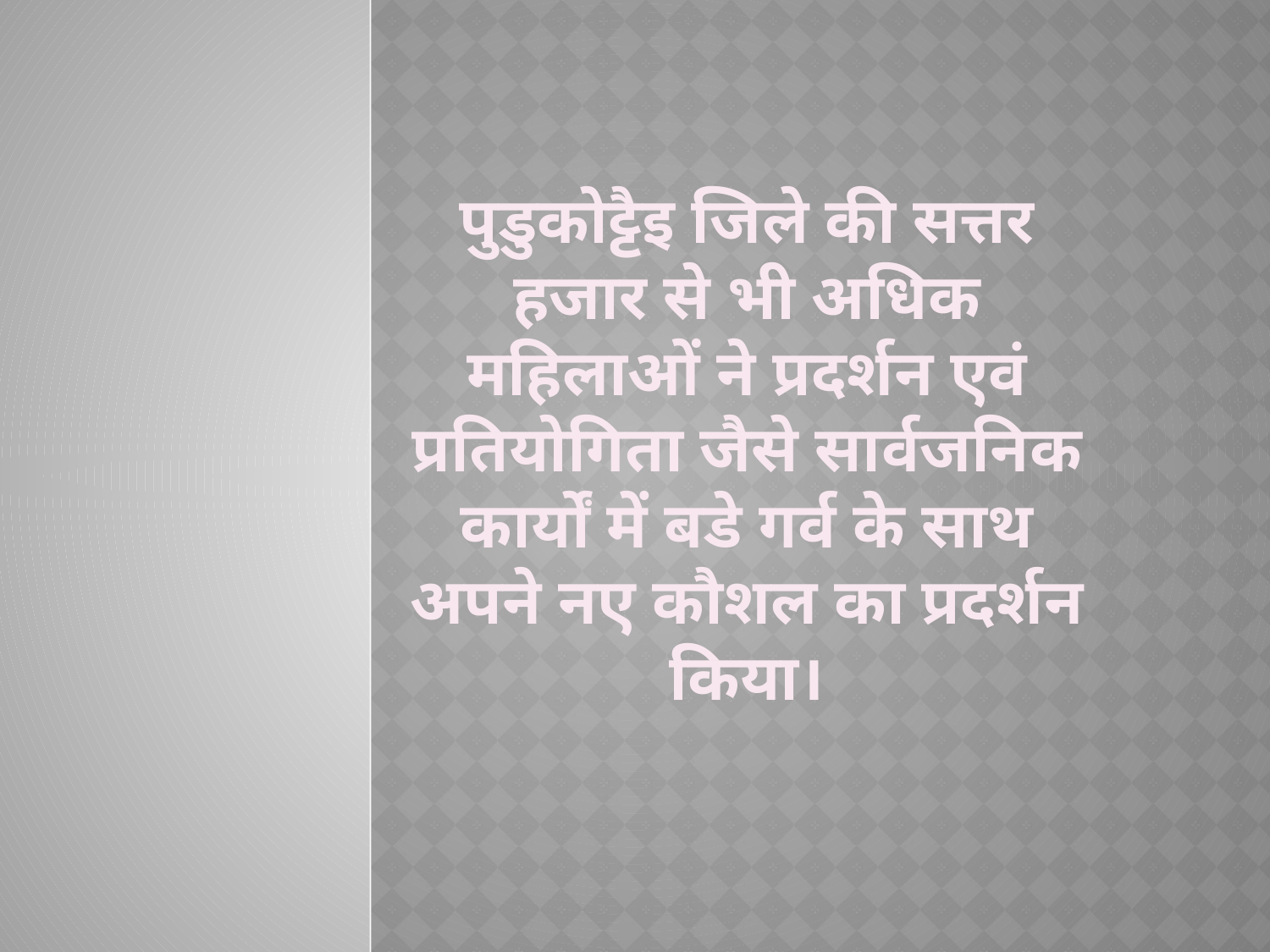

पुडुकोट्टैइ जिले की सत्तर हजार से भी अधिक महिलाओं ने प्रदर्शन एवं प्रतियोगिता जैसे सार्वजनिक कार्यों में बडे गर्व के साथ अपने नए कौशल का प्रदर्शन किया।